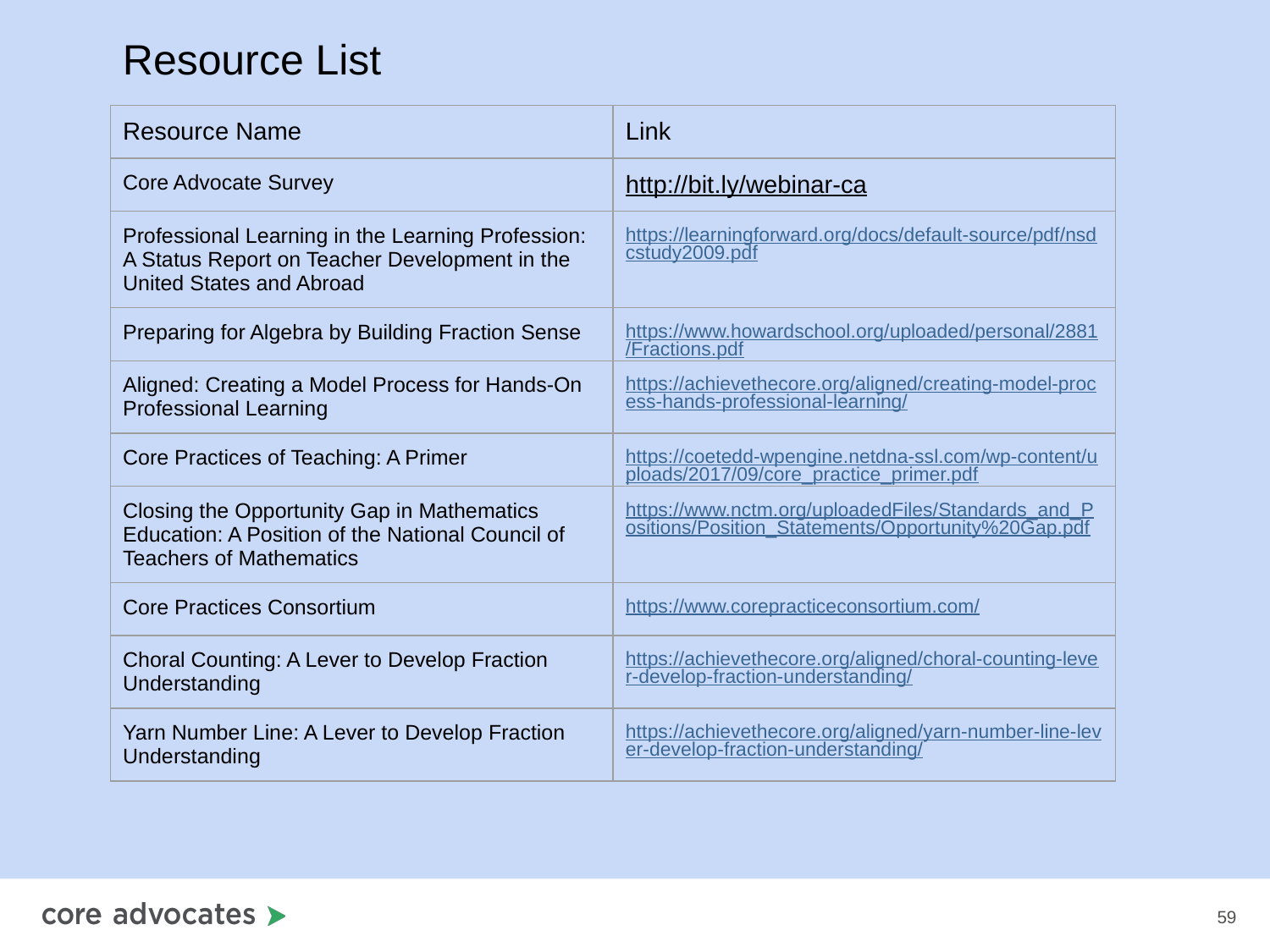

Resource List
| Resource Name | Link |
| --- | --- |
| Core Advocate Survey | http://bit.ly/webinar-ca |
| Professional Learning in the Learning Profession: A Status Report on Teacher Development in the United States and Abroad | https://learningforward.org/docs/default-source/pdf/nsdcstudy2009.pdf |
| Preparing for Algebra by Building Fraction Sense | https://www.howardschool.org/uploaded/personal/2881/Fractions.pdf |
| Aligned: Creating a Model Process for Hands-On Professional Learning | https://achievethecore.org/aligned/creating-model-process-hands-professional-learning/ |
| Core Practices of Teaching: A Primer | https://coetedd-wpengine.netdna-ssl.com/wp-content/uploads/2017/09/core\_practice\_primer.pdf |
| Closing the Opportunity Gap in Mathematics Education: A Position of the National Council of Teachers of Mathematics | https://www.nctm.org/uploadedFiles/Standards\_and\_Positions/Position\_Statements/Opportunity%20Gap.pdf |
| Core Practices Consortium | https://www.corepracticeconsortium.com/ |
| Choral Counting: A Lever to Develop Fraction Understanding | https://achievethecore.org/aligned/choral-counting-lever-develop-fraction-understanding/ |
| Yarn Number Line: A Lever to Develop Fraction Understanding | https://achievethecore.org/aligned/yarn-number-line-lever-develop-fraction-understanding/ |